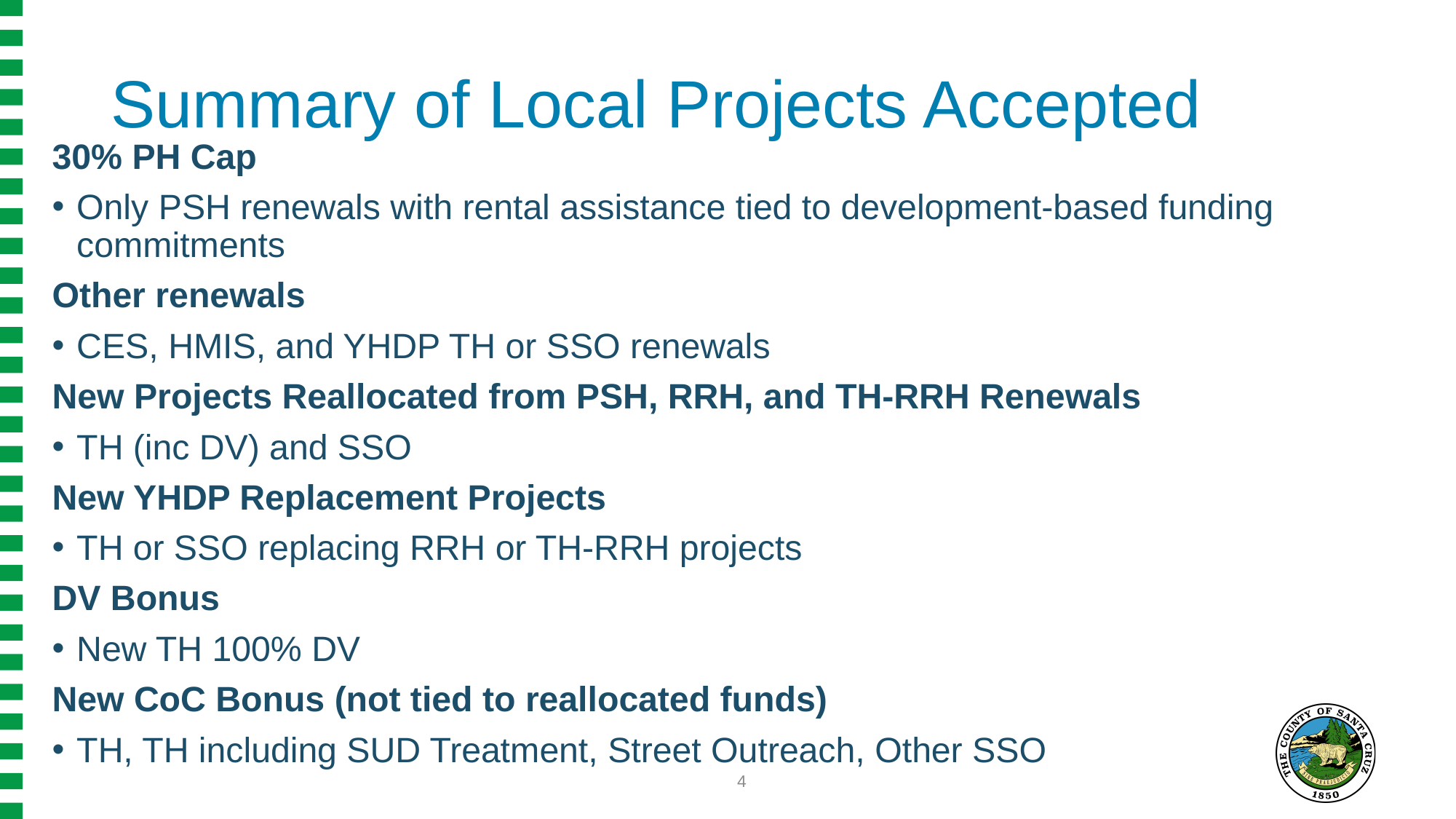

# Summary of Local Projects Accepted
30% PH Cap
Only PSH renewals with rental assistance tied to development-based funding commitments
Other renewals
CES, HMIS, and YHDP TH or SSO renewals
New Projects Reallocated from PSH, RRH, and TH-RRH Renewals
TH (inc DV) and SSO
New YHDP Replacement Projects
TH or SSO replacing RRH or TH-RRH projects
DV Bonus
New TH 100% DV
New CoC Bonus (not tied to reallocated funds)
TH, TH including SUD Treatment, Street Outreach, Other SSO

4